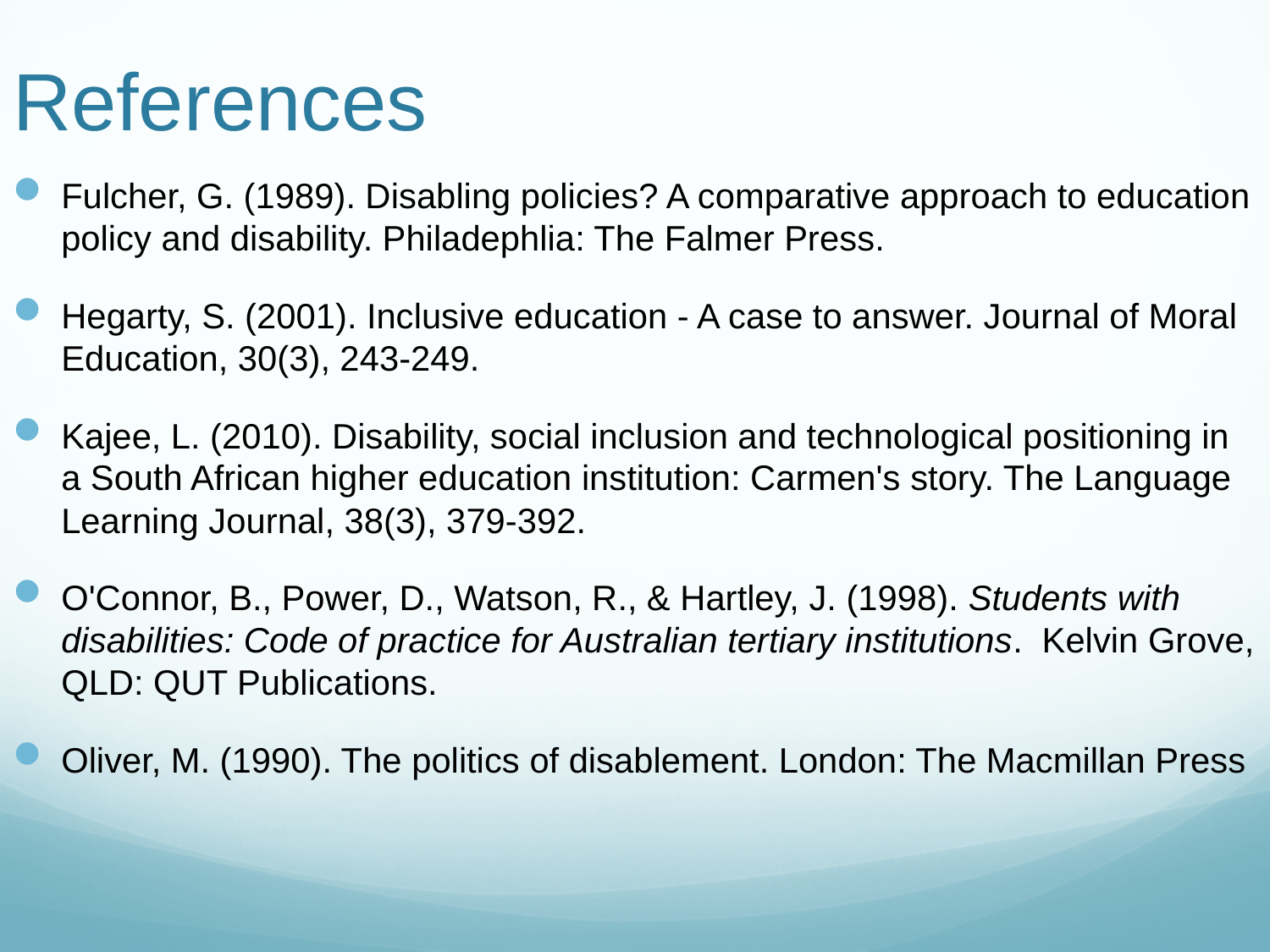

# References
Fulcher, G. (1989). Disabling policies? A comparative approach to education policy and disability. Philadephlia: The Falmer Press.
Hegarty, S. (2001). Inclusive education - A case to answer. Journal of Moral Education, 30(3), 243-249.
Kajee, L. (2010). Disability, social inclusion and technological positioning in a South African higher education institution: Carmen's story. The Language Learning Journal, 38(3), 379-392.
O'Connor, B., Power, D., Watson, R., & Hartley, J. (1998). Students with disabilities: Code of practice for Australian tertiary institutions.  Kelvin Grove, QLD: QUT Publications.
Oliver, M. (1990). The politics of disablement. London: The Macmillan Press